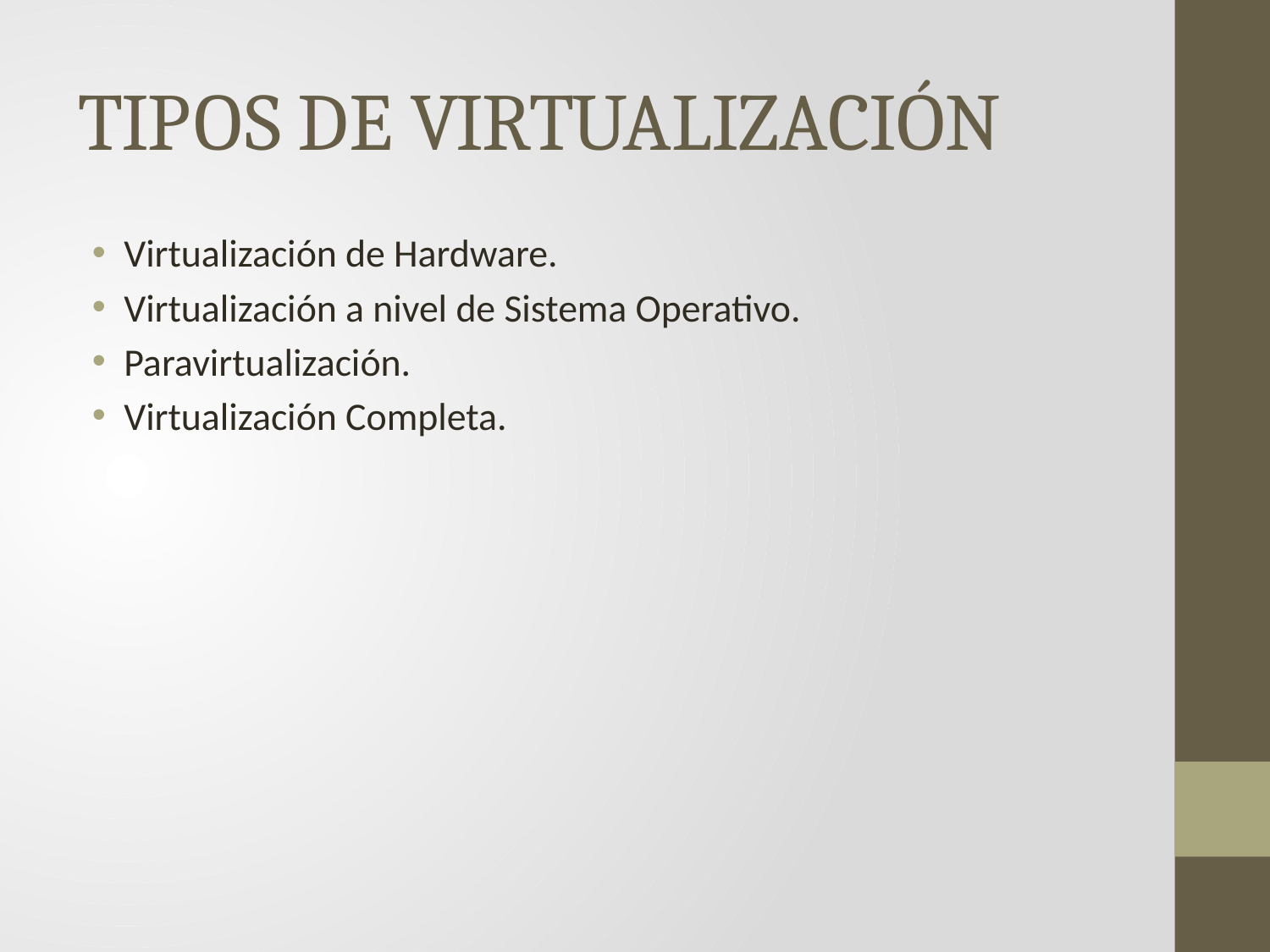

# TIPOS DE VIRTUALIZACIÓN
Virtualización de Hardware.
Virtualización a nivel de Sistema Operativo.
Paravirtualización.
Virtualización Completa.